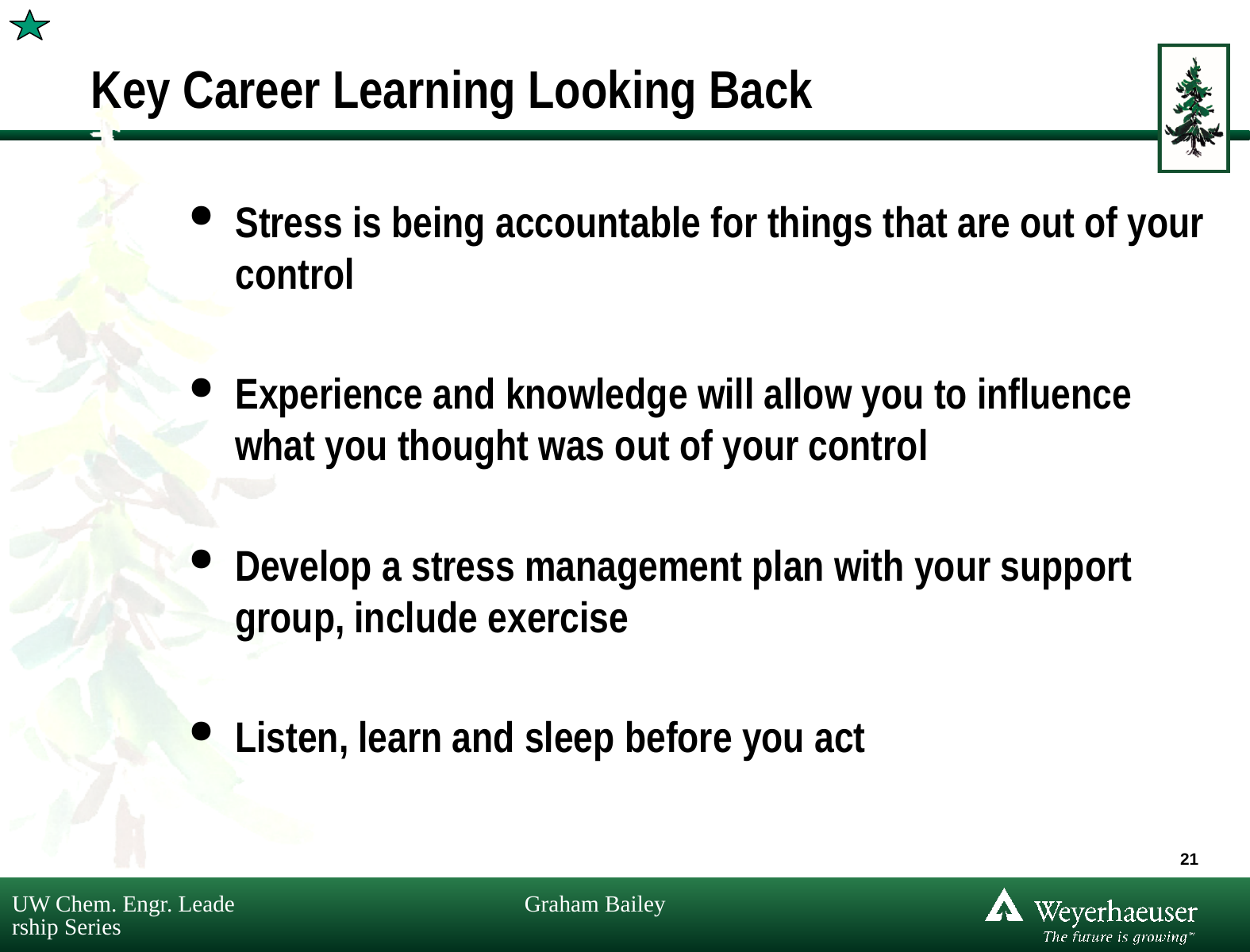

# Key Career Learning Looking Back
Stress is being accountable for things that are out of your control

Experience and knowledge will allow you to influence what you thought was out of your control

Develop a stress management plan with your support group, include exercise

Listen, learn and sleep before you act

21
UW Chem. Engr. Leadership Series